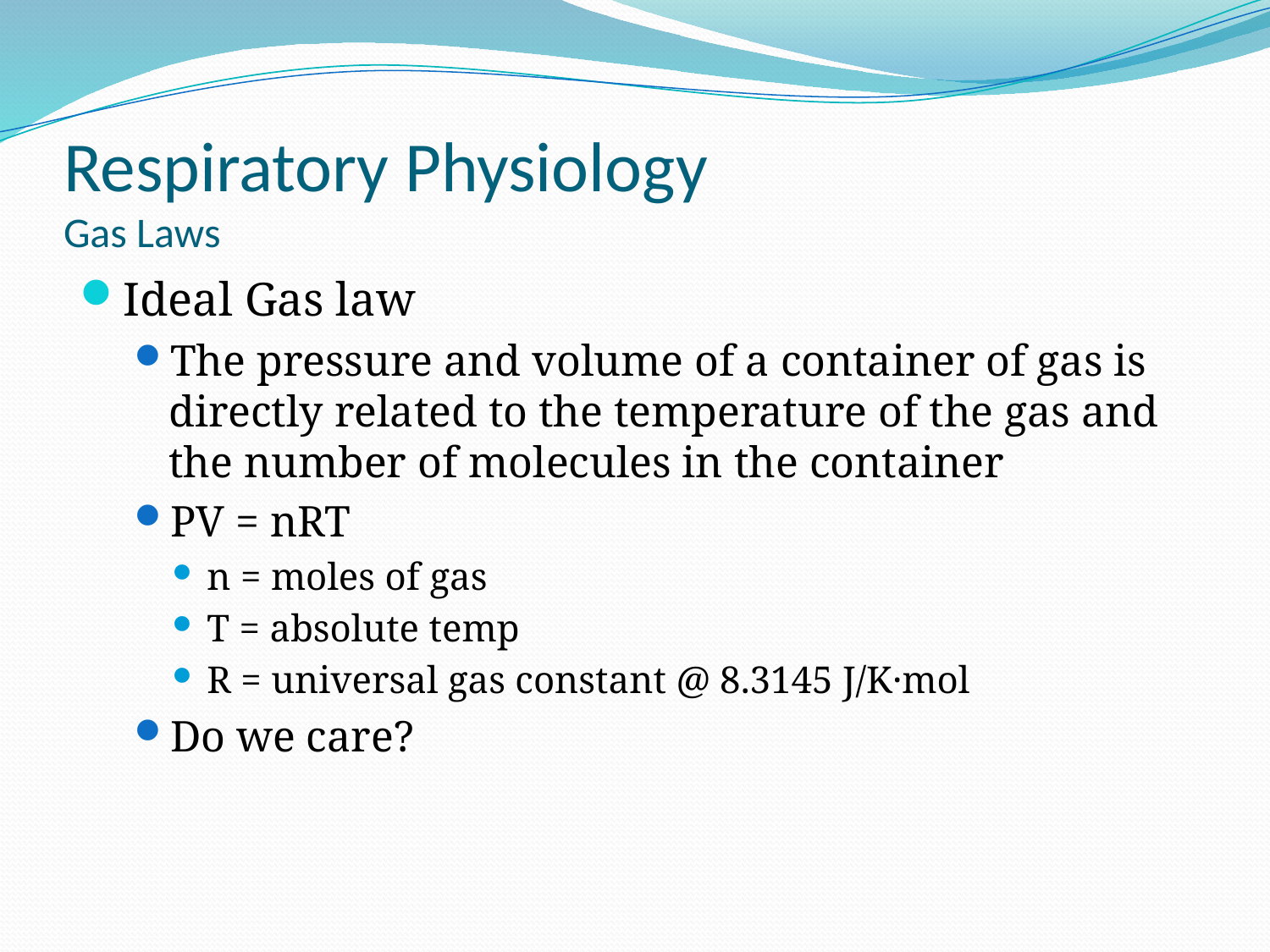

# Respiratory Physiology Gas Laws
Ideal Gas law
The pressure and volume of a container of gas is directly related to the temperature of the gas and the number of molecules in the container
PV = nRT
n = moles of gas
T = absolute temp
R = universal gas constant @ 8.3145 J/K·mol
Do we care?